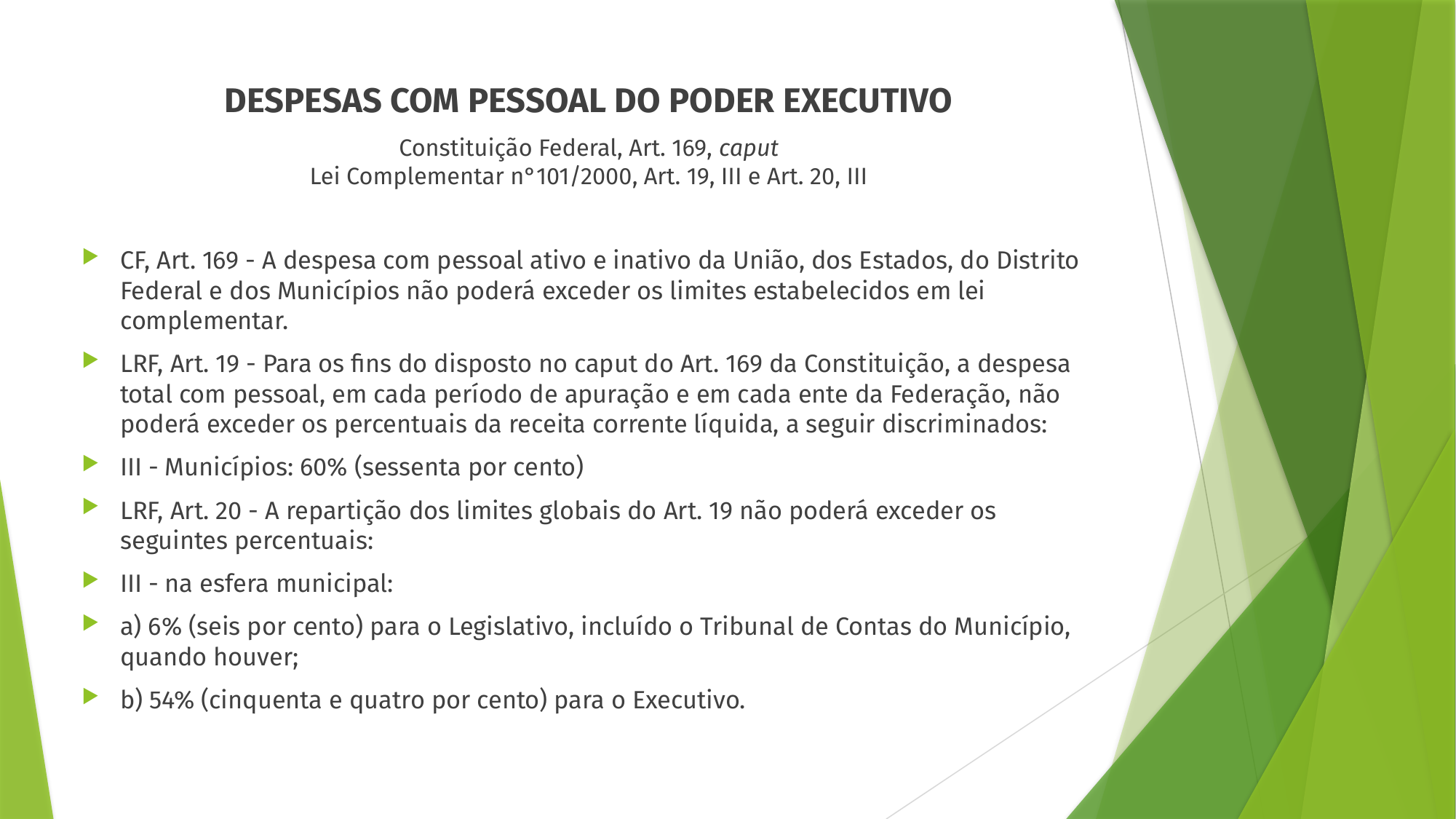

#
DESPESAS COM PESSOAL DO PODER EXECUTIVO
Constituição Federal, Art. 169, caput
Lei Complementar n°101/2000, Art. 19, III e Art. 20, III

CF, Art. 169 - A despesa com pessoal ativo e inativo da União, dos Estados, do Distrito Federal e dos Municípios não poderá exceder os limites estabelecidos em lei complementar.
LRF, Art. 19 - Para os fins do disposto no caput do Art. 169 da Constituição, a despesa total com pessoal, em cada período de apuração e em cada ente da Federação, não poderá exceder os percentuais da receita corrente líquida, a seguir discriminados:
III - Municípios: 60% (sessenta por cento)
LRF, Art. 20 - A repartição dos limites globais do Art. 19 não poderá exceder os seguintes percentuais:
III - na esfera municipal:
a) 6% (seis por cento) para o Legislativo, incluído o Tribunal de Contas do Município, quando houver;
b) 54% (cinquenta e quatro por cento) para o Executivo.